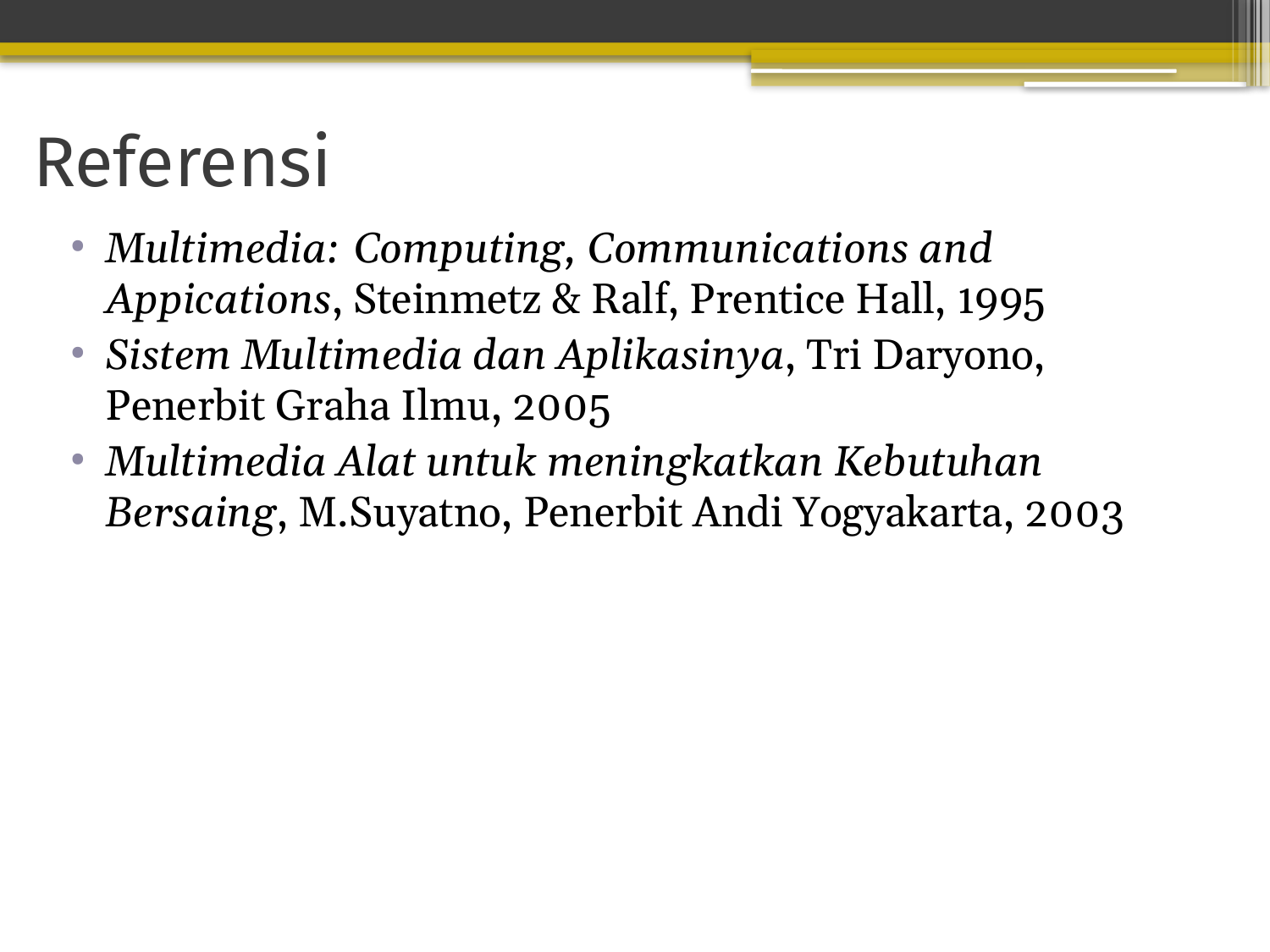

# Referensi
Multimedia: Computing, Communications and Appications, Steinmetz & Ralf, Prentice Hall, 1995
Sistem Multimedia dan Aplikasinya, Tri Daryono, Penerbit Graha Ilmu, 2005
Multimedia Alat untuk meningkatkan Kebutuhan Bersaing, M.Suyatno, Penerbit Andi Yogyakarta, 2003